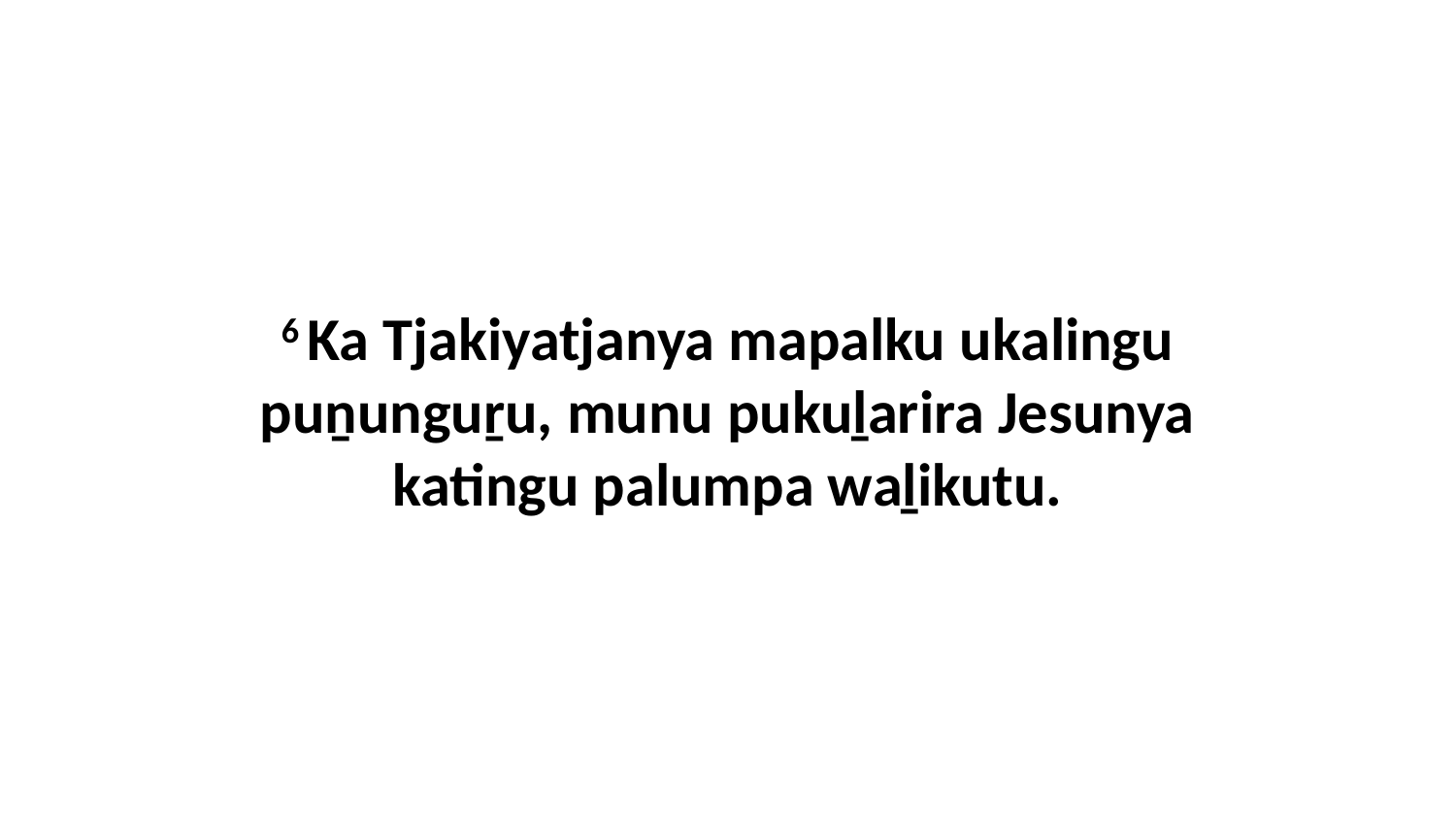

6 Ka Tjakiyatjanya mapalku ukalingu puṉunguṟu, munu pukuḻarira Jesunya katingu palumpa waḻikutu.